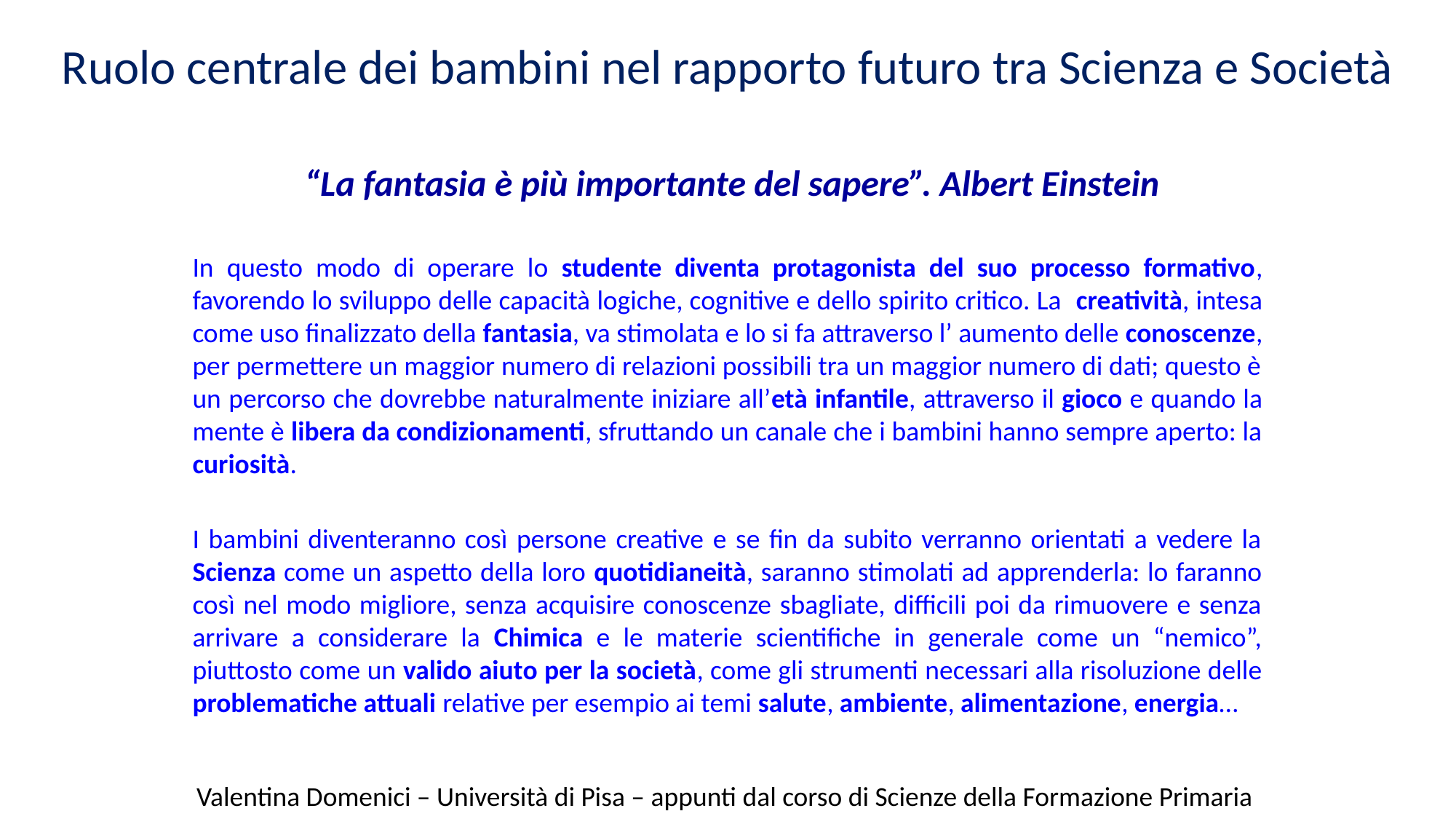

# Ruolo centrale dei bambini nel rapporto futuro tra Scienza e Società
“La fantasia è più importante del sapere”. Albert Einstein

In questo modo di operare lo studente diventa protagonista del suo processo formativo, favorendo lo sviluppo delle capacità logiche, cognitive e dello spirito critico. La  creatività, intesa come uso finalizzato della fantasia, va stimolata e lo si fa attraverso l’ aumento delle conoscenze, per permettere un maggior numero di relazioni possibili tra un maggior numero di dati; questo è un percorso che dovrebbe naturalmente iniziare all’età infantile, attraverso il gioco e quando la mente è libera da condizionamenti, sfruttando un canale che i bambini hanno sempre aperto: la curiosità.

I bambini diventeranno così persone creative e se fin da subito verranno orientati a vedere la Scienza come un aspetto della loro quotidianeità, saranno stimolati ad apprenderla: lo faranno così nel modo migliore, senza acquisire conoscenze sbagliate, difficili poi da rimuovere e senza arrivare a considerare la Chimica e le materie scientifiche in generale come un “nemico”, piuttosto come un valido aiuto per la società, come gli strumenti necessari alla risoluzione delle problematiche attuali relative per esempio ai temi salute, ambiente, alimentazione, energia…

Valentina Domenici – Università di Pisa – appunti dal corso di Scienze della Formazione Primaria